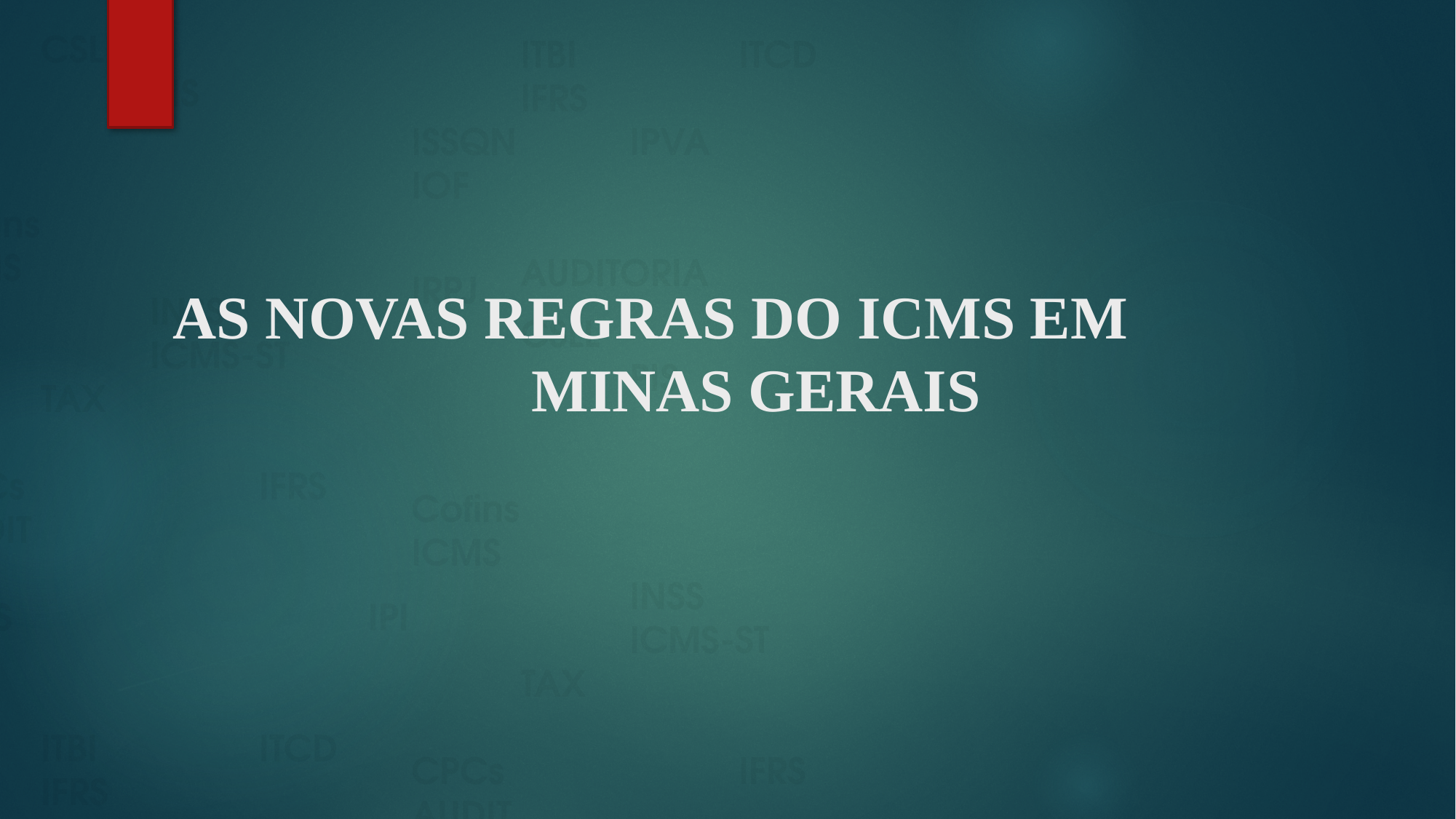

GTS				IPI

	ITBI		ITCD		IFRS
ISSQN		IPVA		IOF

	AUDITORIA

IRPJ					CSLL
		PIS

				Cofins
ICMS						INSS
		ICMS-ST		TAX

CPCs			IFRS 	AUDIT

FGTS				IPI

	ITBI		ITCD		IFRS
ISSQN		IPVA		IOF

	AUDITORIA

IRPJ					CSLL
		PIS

				Cofins
ICMS						INSS
		ICMS-ST		TAX

CPCs			IFRS 	AUDIT

FGTS				IPI

	ITBI		ITCD		IFRS
ISSQN		IPVA		IOF

	AUDITORIA

# AS NOVAS REGRAS DO ICMS EM               MINAS GERAIS